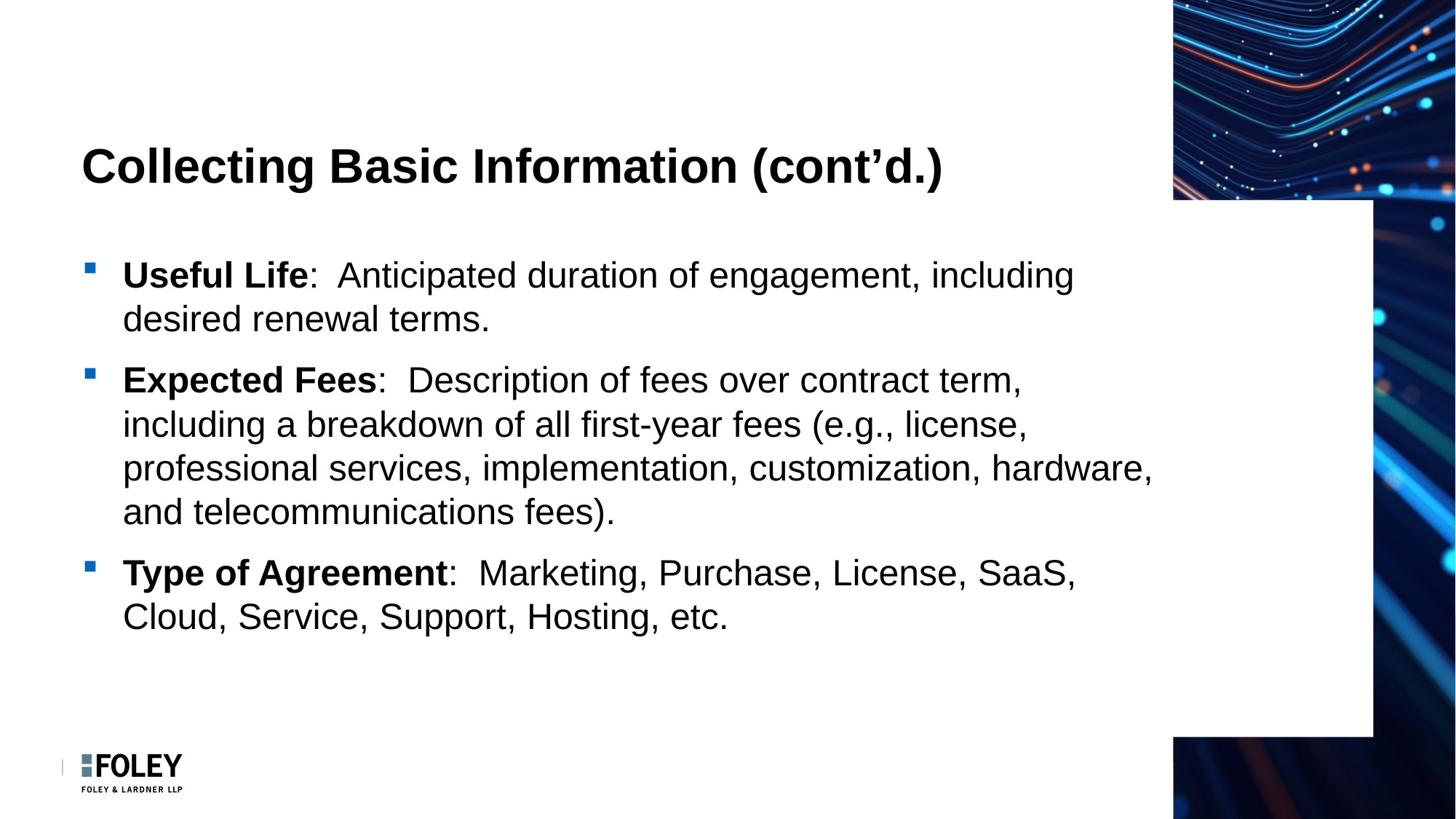

# Collecting Basic Information (cont’d.)
Useful Life:  Anticipated duration of engagement, including desired renewal terms.
Expected Fees:  Description of fees over contract term, including a breakdown of all first-year fees (e.g., license, professional services, implementation, customization, hardware, and telecommunications fees).
Type of Agreement:  Marketing, Purchase, License, SaaS, Cloud, Service, Support, Hosting, etc.